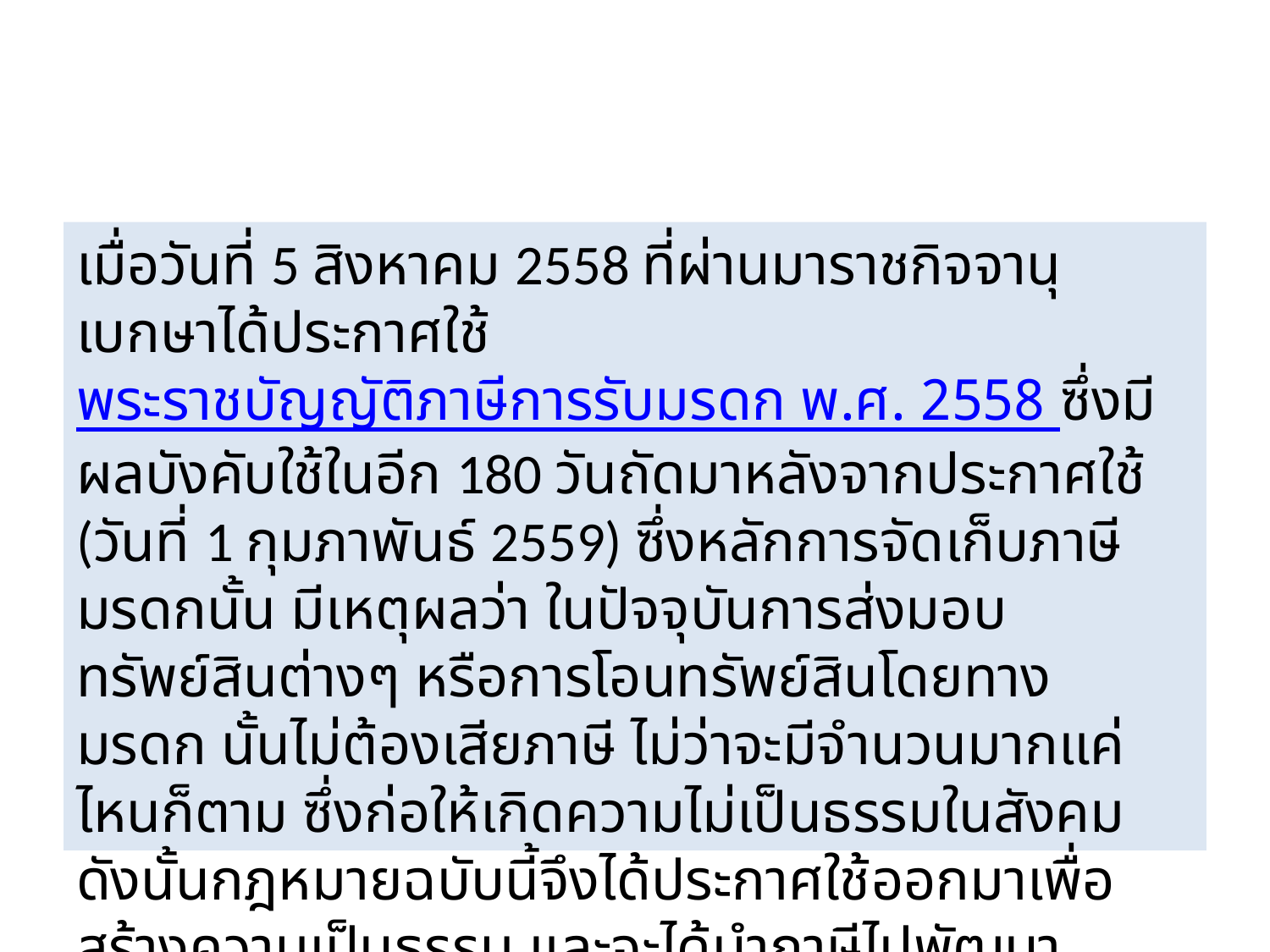

เมื่อวันที่ 5 สิงหาคม 2558 ที่ผ่านมาราชกิจจานุเบกษาได้ประกาศใช้ พระราชบัญญัติภาษีการรับมรดก พ.ศ. 2558 ซึ่งมีผลบังคับใช้ในอีก 180 วันถัดมาหลังจากประกาศใช้ (วันที่ 1 กุมภาพันธ์ 2559) ซึ่งหลักการจัดเก็บภาษีมรดกนั้น มีเหตุผลว่า ในปัจจุบันการส่งมอบทรัพย์สินต่างๆ หรือการโอนทรัพย์สินโดยทางมรดก นั้นไม่ต้องเสียภาษี ไม่ว่าจะมีจำนวนมากแค่ไหนก็ตาม ซึ่งก่อให้เกิดความไม่เป็นธรรมในสังคม ดังนั้นกฎหมายฉบับนี้จึงได้ประกาศใช้ออกมาเพื่อสร้างความเป็นธรรม และจะได้นำภาษีไปพัฒนาประเทศต่อไป